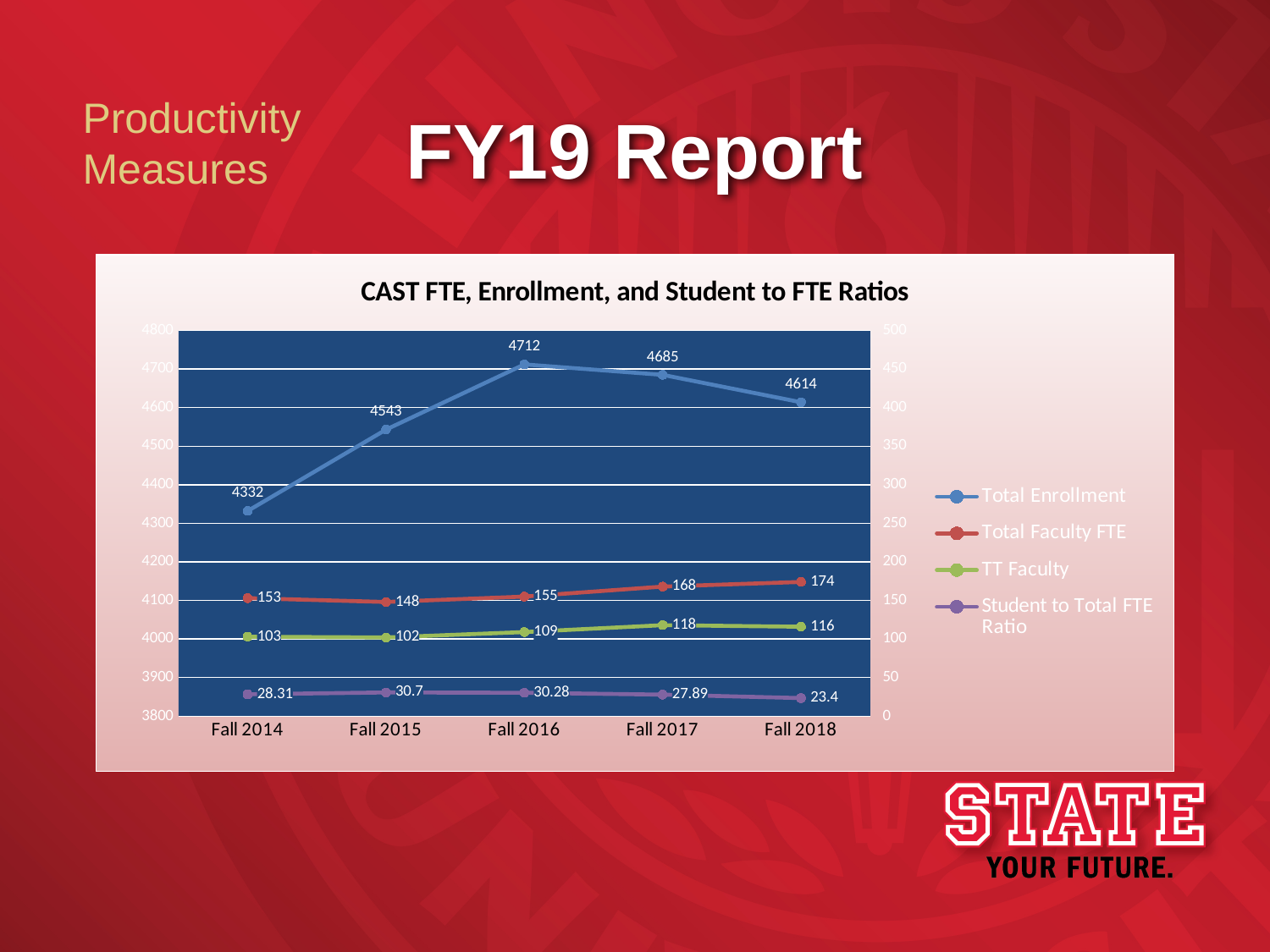

Productivity
Measures
# FY19 Report

### Chart: CAST FTE, Enrollment, and Student to FTE Ratios

| Category | Total Enrollment | Total Faculty FTE | TT Faculty | Student to Total FTE Ratio |
|---|---|---|---|---|
| Fall 2014 | 4332.0 | 153.0 | 103.0 | 28.31 |
| Fall 2015 | 4543.0 | 148.0 | 102.0 | 30.7 |
| Fall 2016 | 4712.0 | 155.0 | 109.0 | 30.28 |
| Fall 2017 | 4685.0 | 168.0 | 118.0 | 27.89 |
| Fall 2018 | 4614.0 | 174.0 | 116.0 | 23.4 |